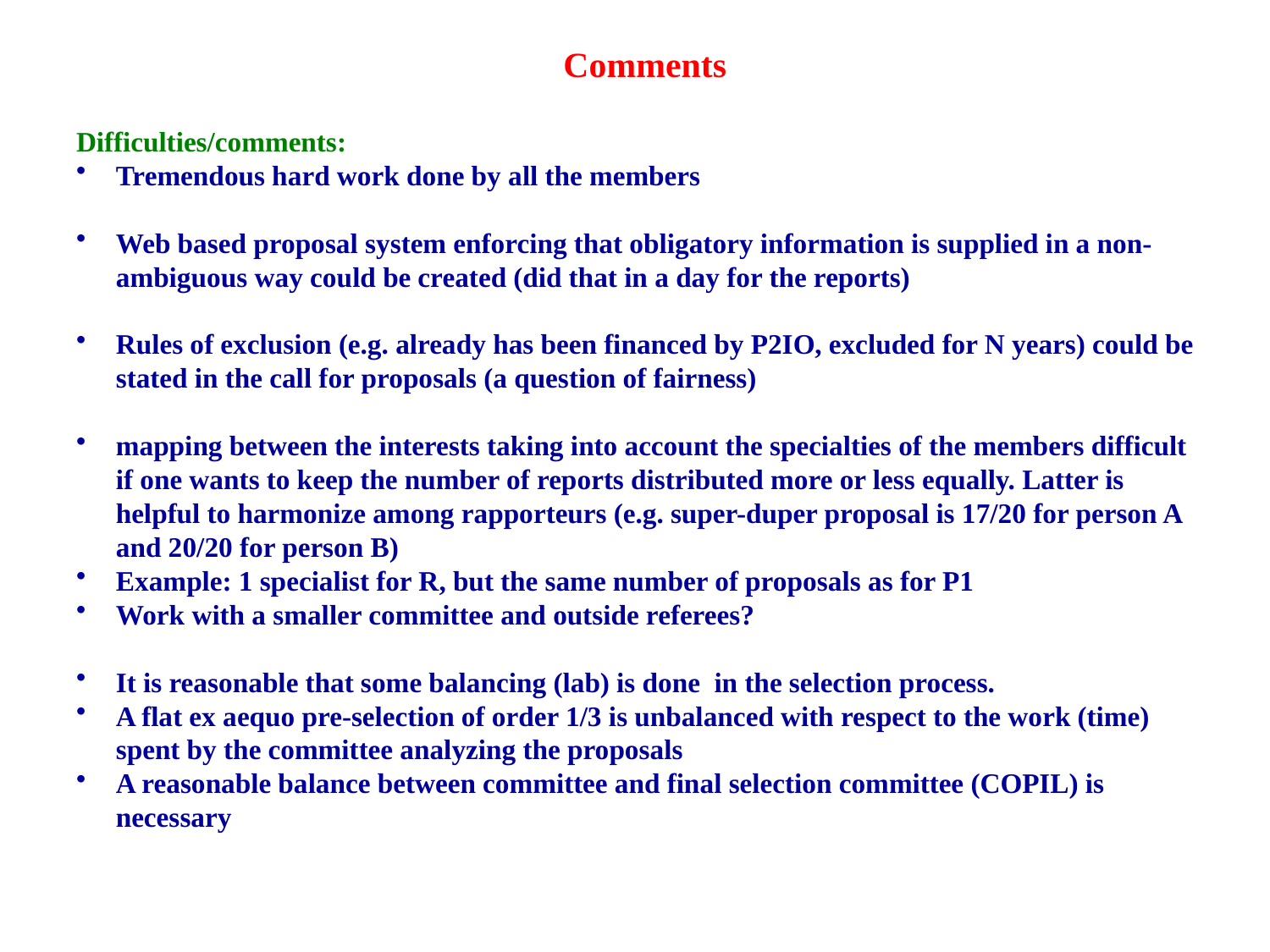

Comments
Difficulties/comments:
Tremendous hard work done by all the members

Web based proposal system enforcing that obligatory information is supplied in a non-ambiguous way could be created (did that in a day for the reports)

Rules of exclusion (e.g. already has been financed by P2IO, excluded for N years) could be stated in the call for proposals (a question of fairness)

mapping between the interests taking into account the specialties of the members difficult if one wants to keep the number of reports distributed more or less equally. Latter is helpful to harmonize among rapporteurs (e.g. super-duper proposal is 17/20 for person A and 20/20 for person B)
Example: 1 specialist for R, but the same number of proposals as for P1
Work with a smaller committee and outside referees?

It is reasonable that some balancing (lab) is done  in the selection process.
A flat ex aequo pre-selection of order 1/3 is unbalanced with respect to the work (time) spent by the committee analyzing the proposals
A reasonable balance between committee and final selection committee (COPIL) is necessary